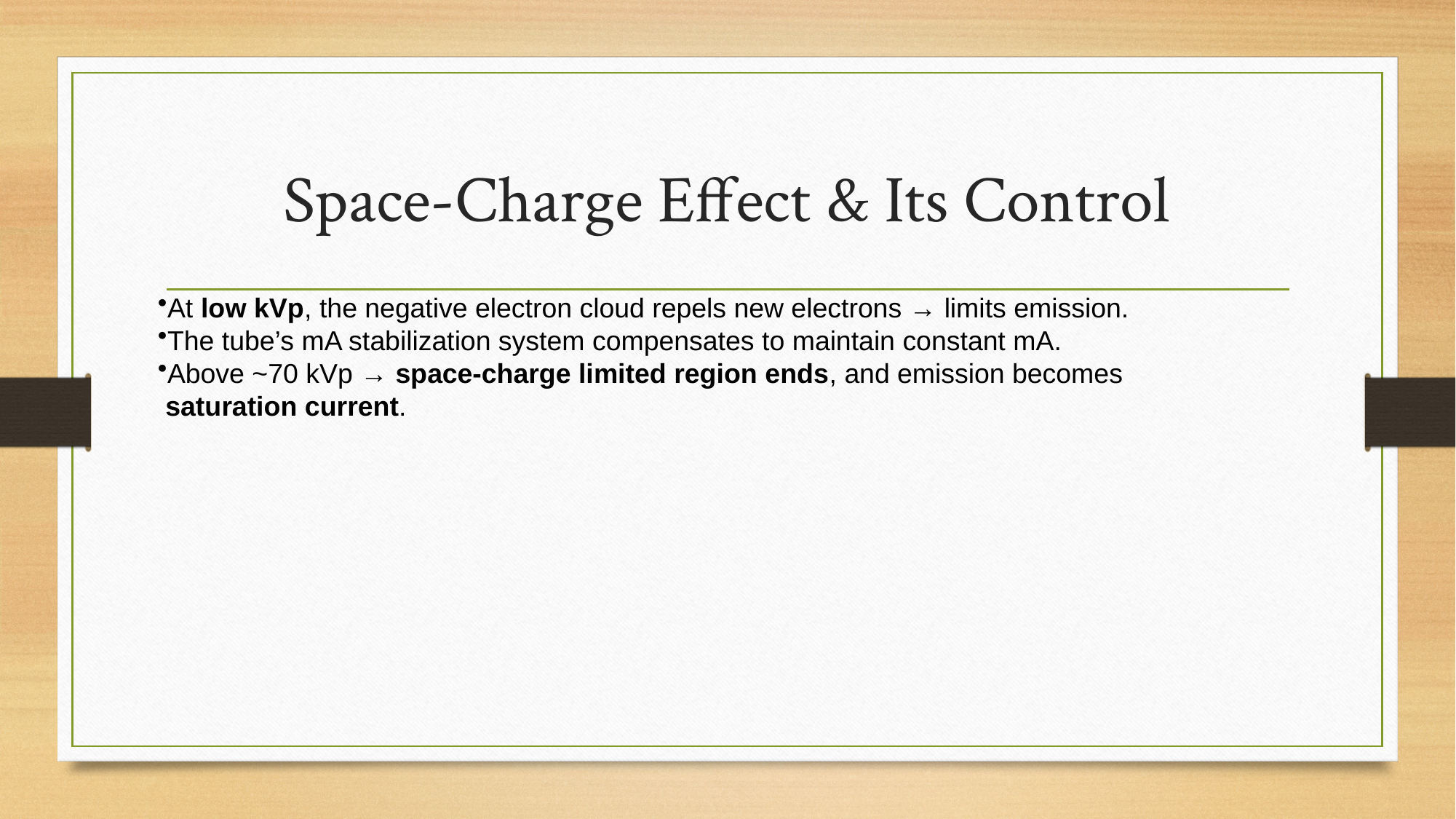

# Space-Charge Effect & Its Control
At low kVp, the negative electron cloud repels new electrons → limits emission.
The tube’s mA stabilization system compensates to maintain constant mA.
Above ~70 kVp → space-charge limited region ends, and emission becomes
 saturation current.